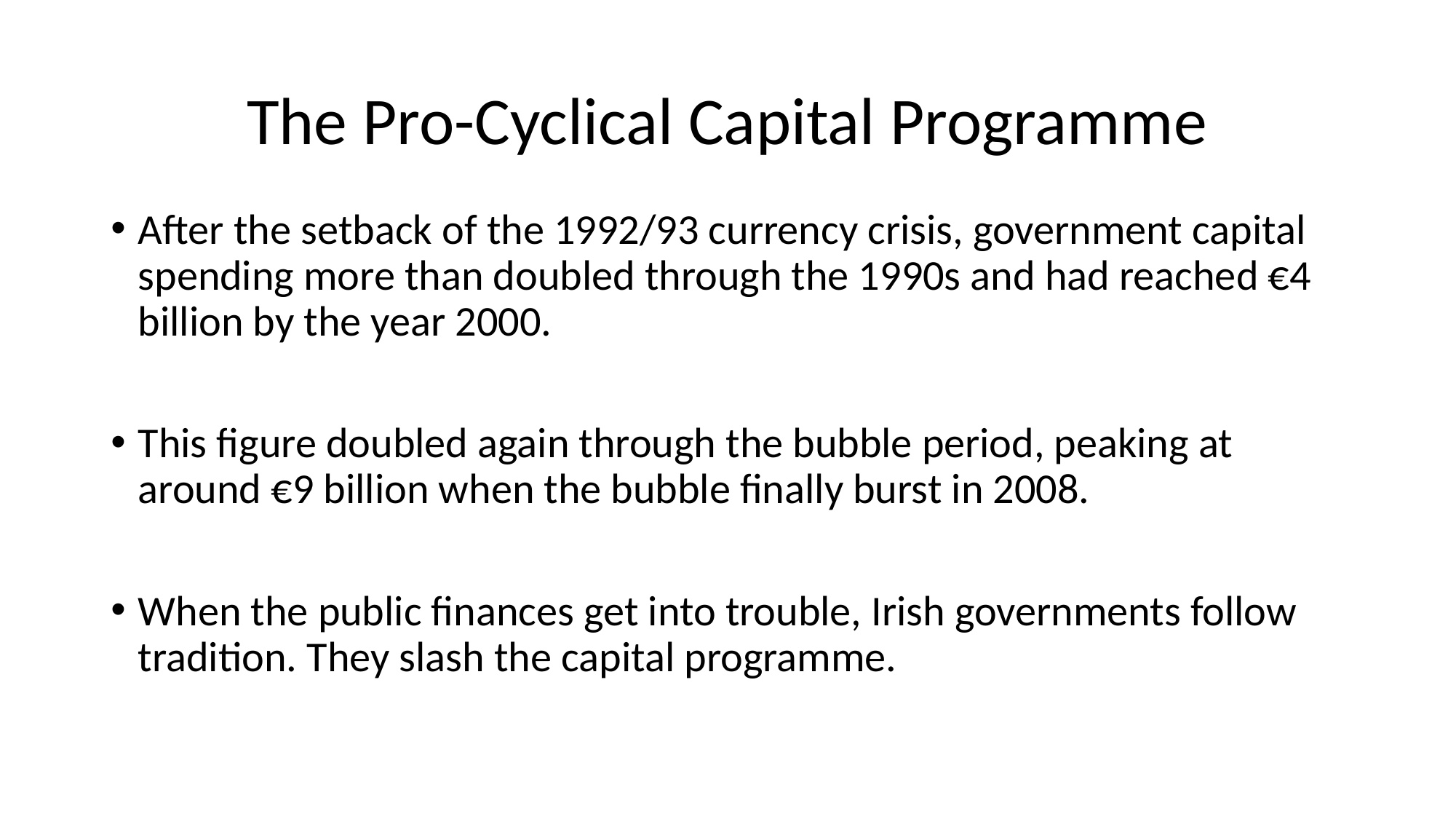

# The Pro-Cyclical Capital Programme
After the setback of the 1992/93 currency crisis, government capital spending more than doubled through the 1990s and had reached €4 billion by the year 2000.

This figure doubled again through the bubble period, peaking at around €9 billion when the bubble finally burst in 2008.

When the public finances get into trouble, Irish governments follow tradition. They slash the capital programme.